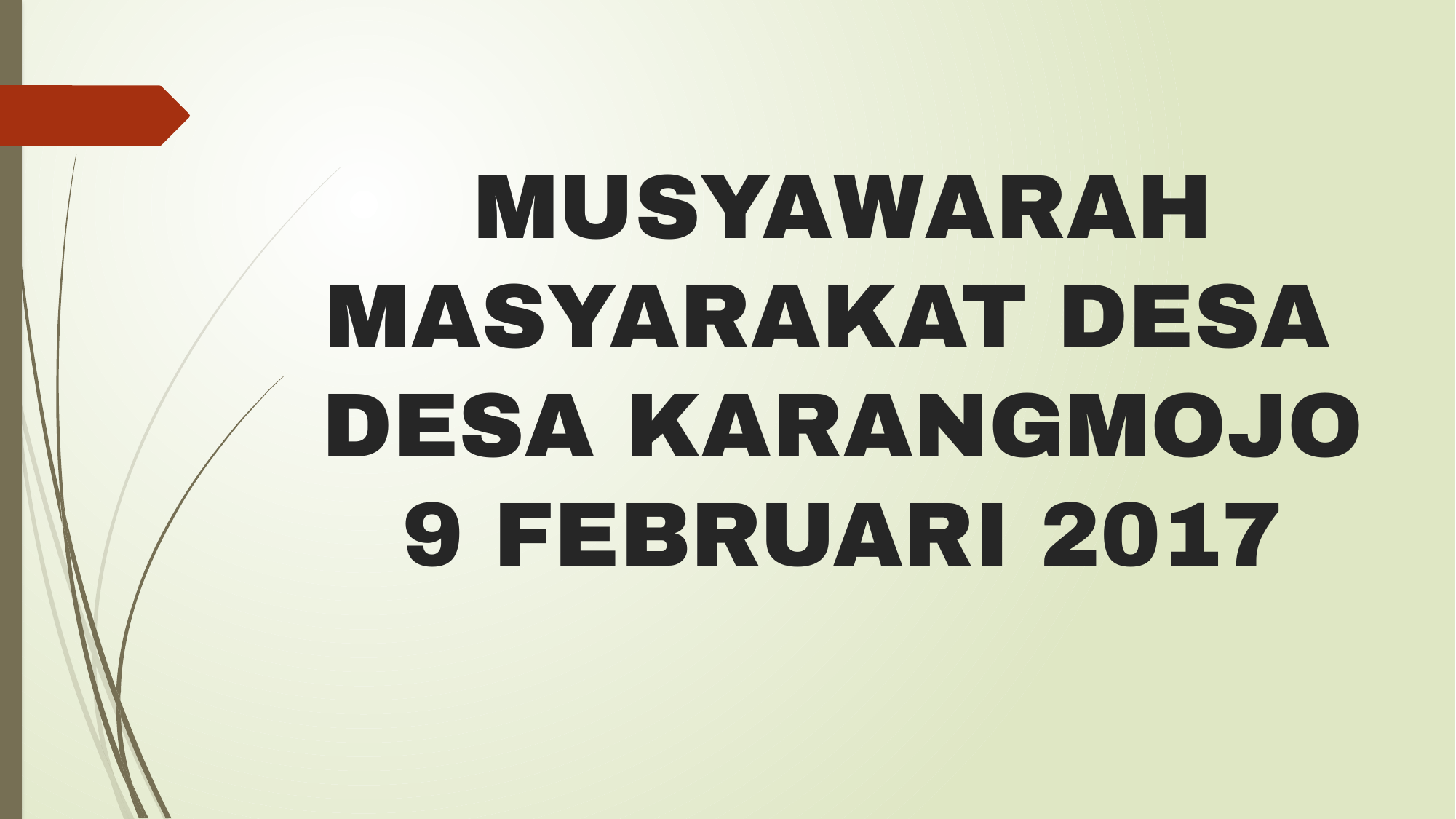

# MUSYAWARAH MASYARAKAT DESA DESA KARANGMOJO 9 FEBRUARI 2017